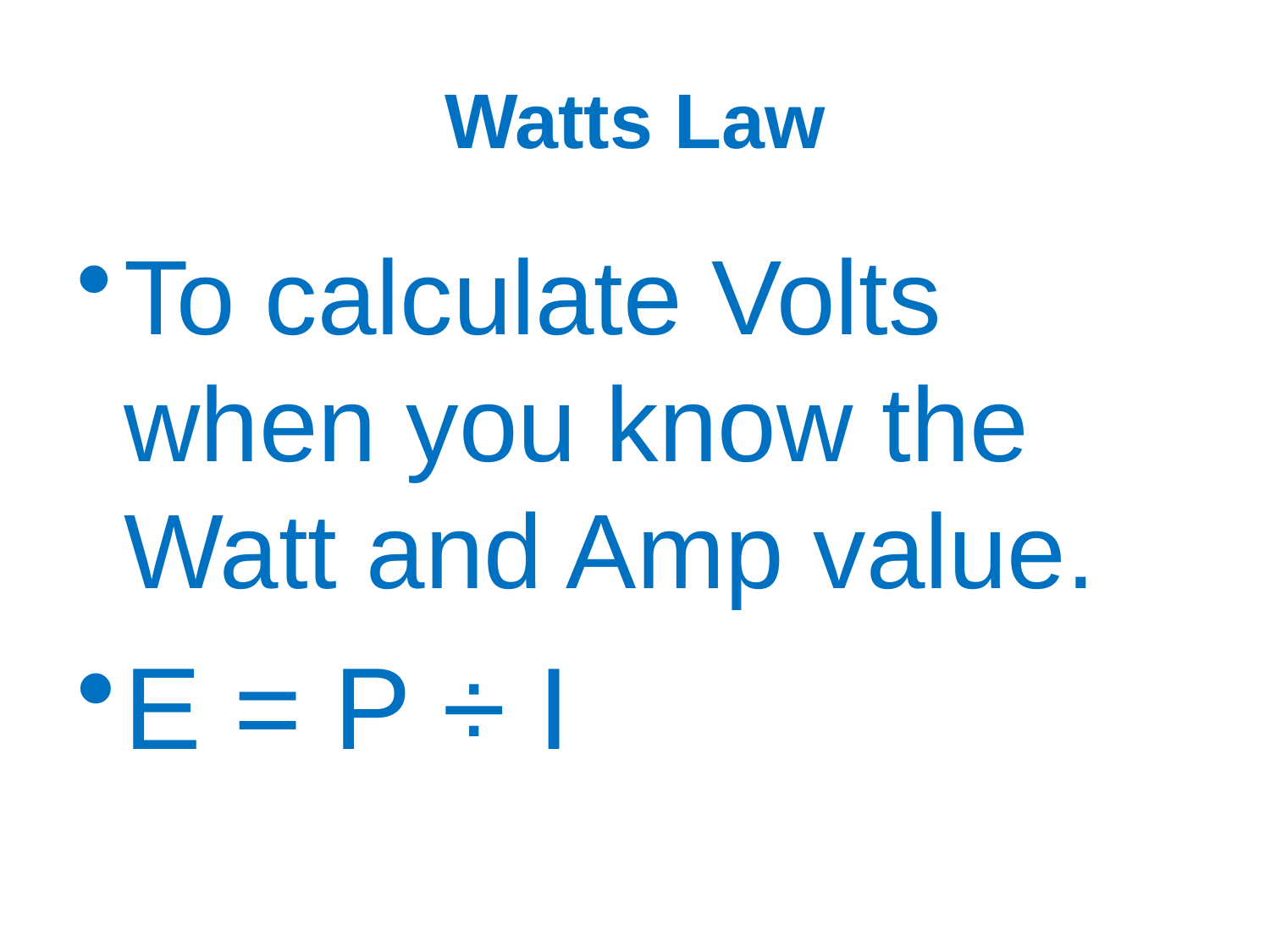

# Watts Law
To calculate Volts when you know the Watt and Amp value.
E = P ÷ I